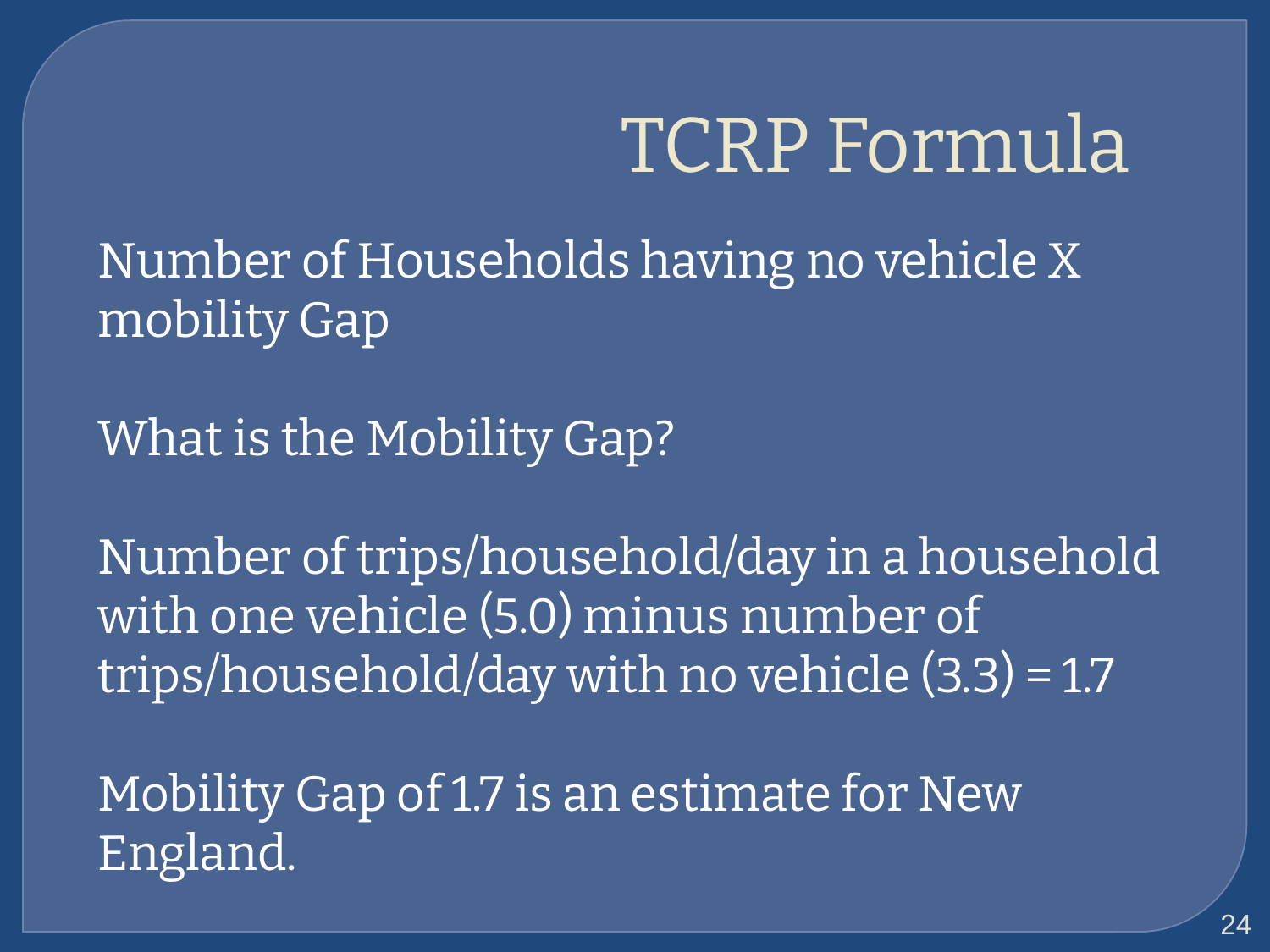

TCRP Formula
Number of Households having no vehicle X mobility Gap

What is the Mobility Gap?

Number of trips/household/day in a household with one vehicle (5.0) minus number of trips/household/day with no vehicle (3.3) = 1.7

Mobility Gap of 1.7 is an estimate for New England.
24